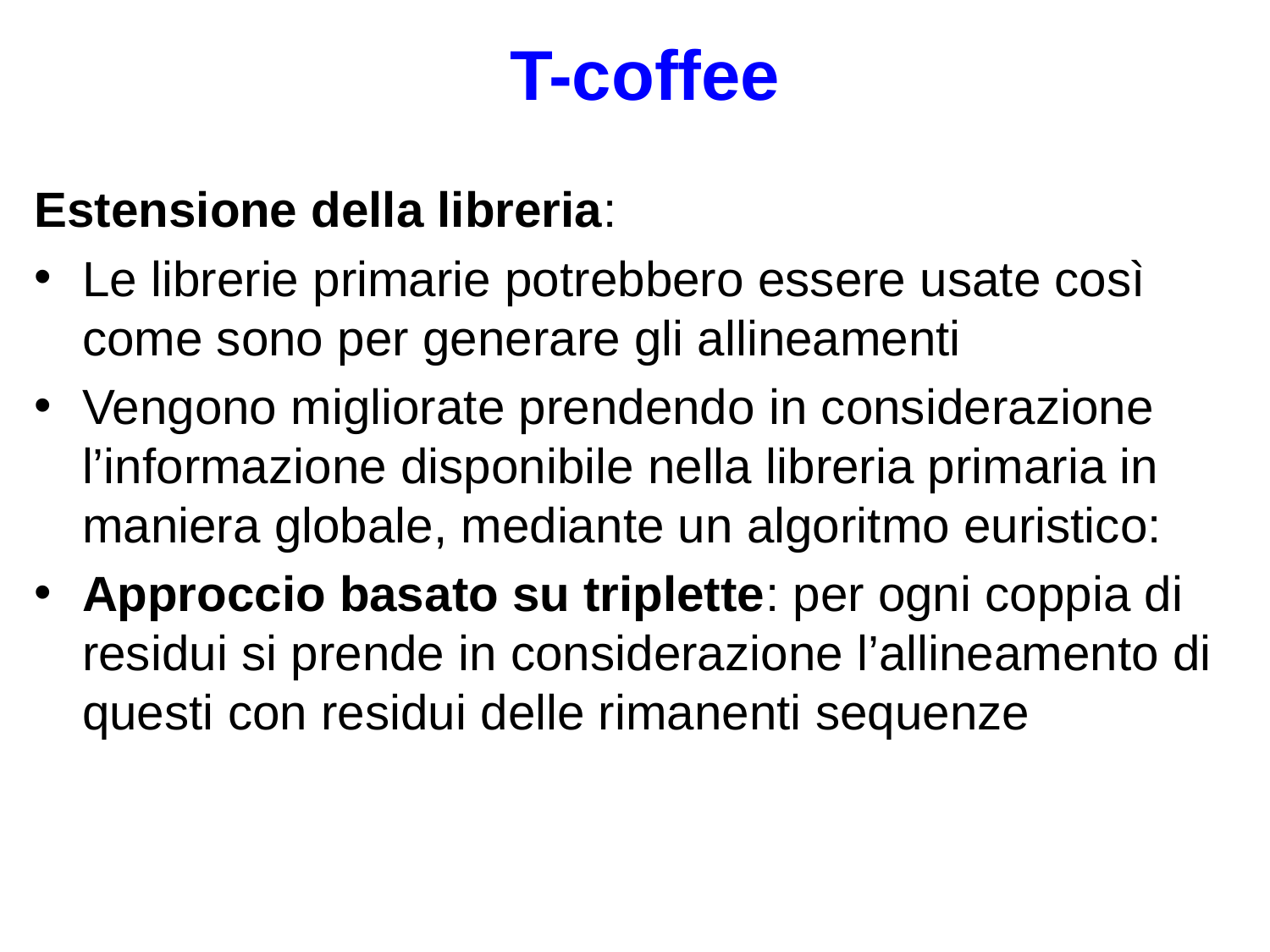

T-coffee
Estensione della libreria:
Le librerie primarie potrebbero essere usate così come sono per generare gli allineamenti
Vengono migliorate prendendo in considerazione l’informazione disponibile nella libreria primaria in maniera globale, mediante un algoritmo euristico:
Approccio basato su triplette: per ogni coppia di residui si prende in considerazione l’allineamento di questi con residui delle rimanenti sequenze